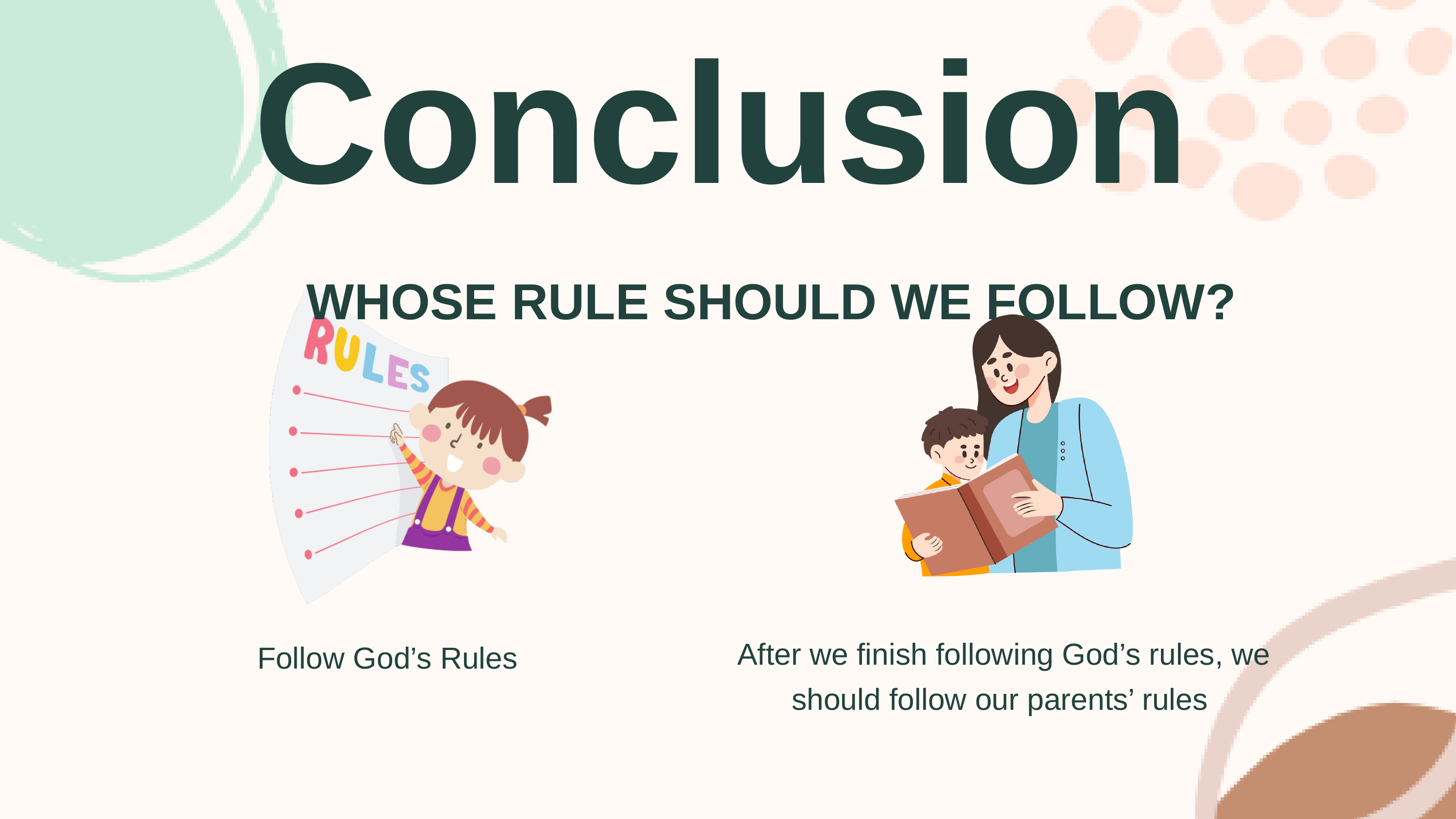

Conclusion
WHOSE RULE SHOULD WE FOLLOW?

 After we finish following God’s rules, we should follow our parents’ rules
Follow God’s Rules